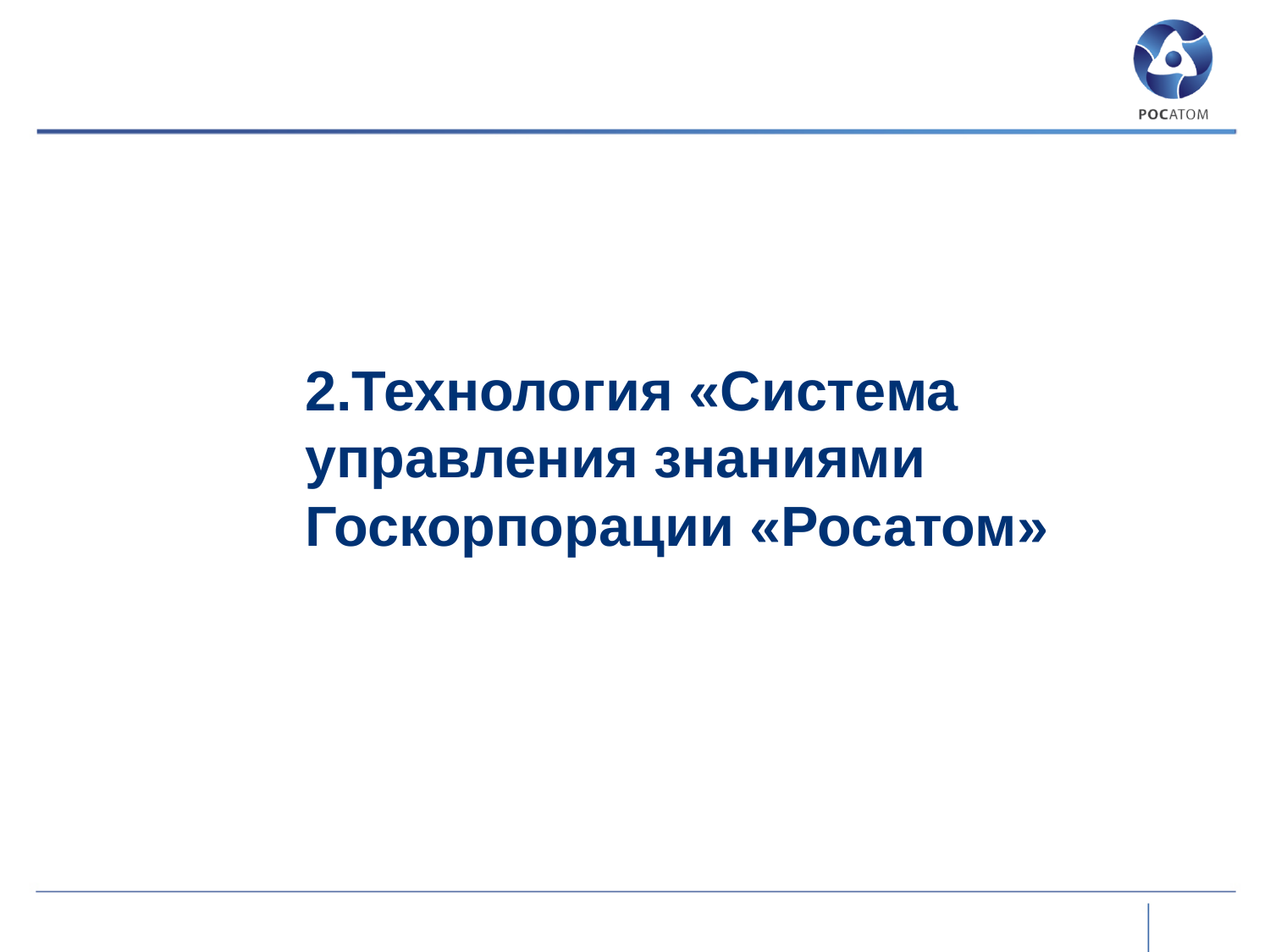

# 2.Технология «Система управления знаниями  Госкорпорации «Росатом»